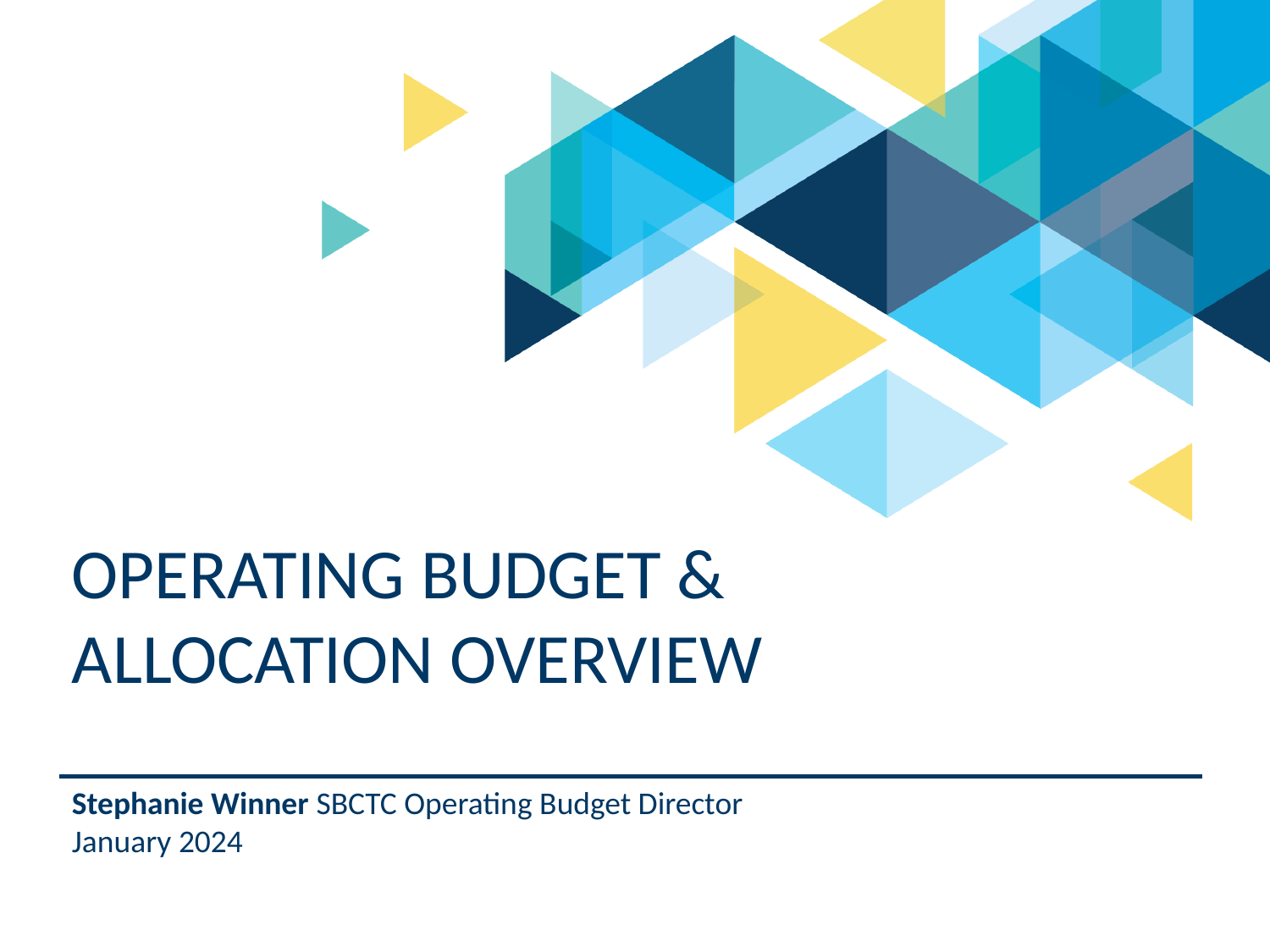

# OPERATING BUDGET & ALLOCATION OVERVIEW Stephanie Winner SBCTC Operating Budget Director January 2024